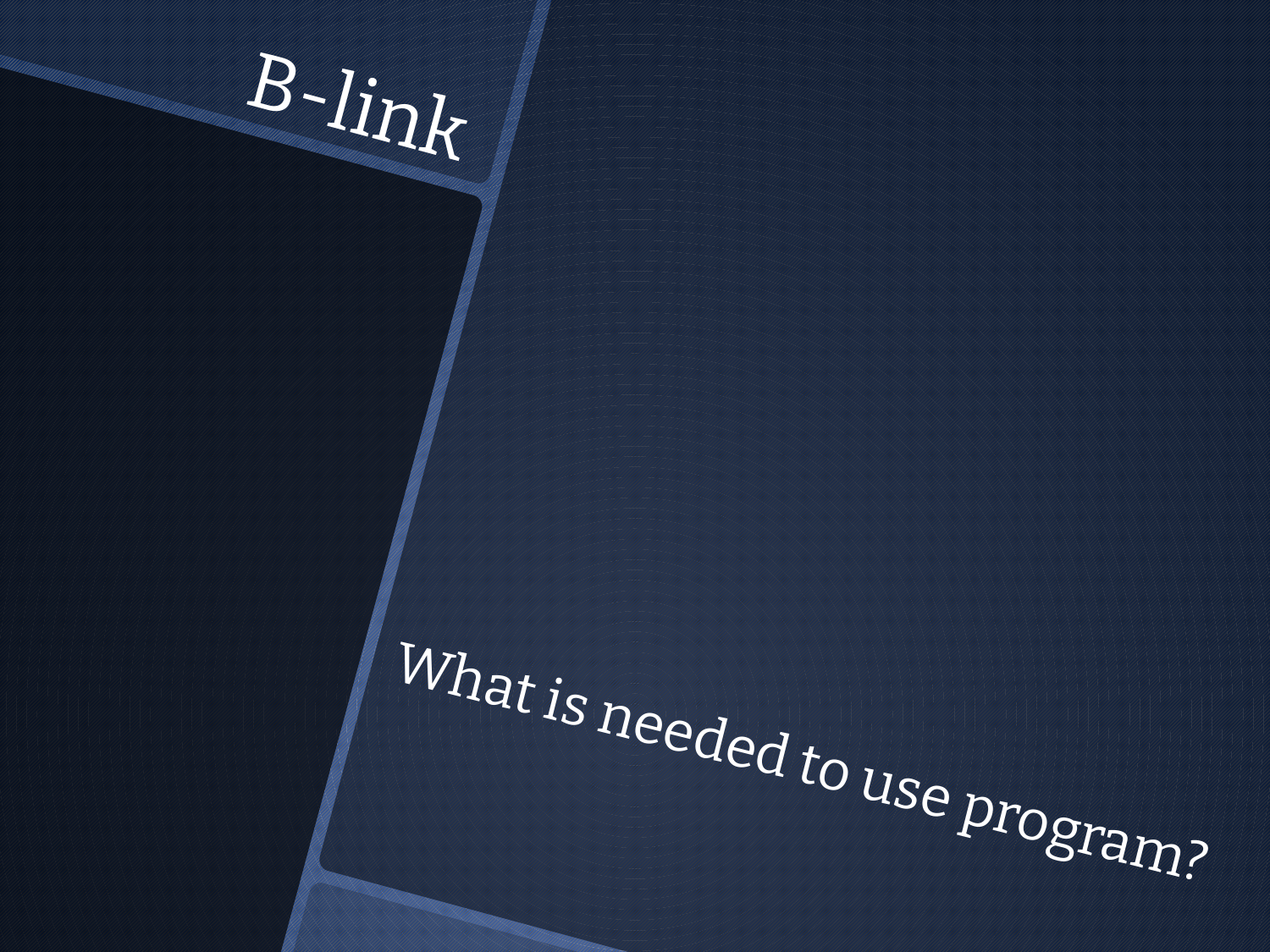

# B-link
What is needed to use program?